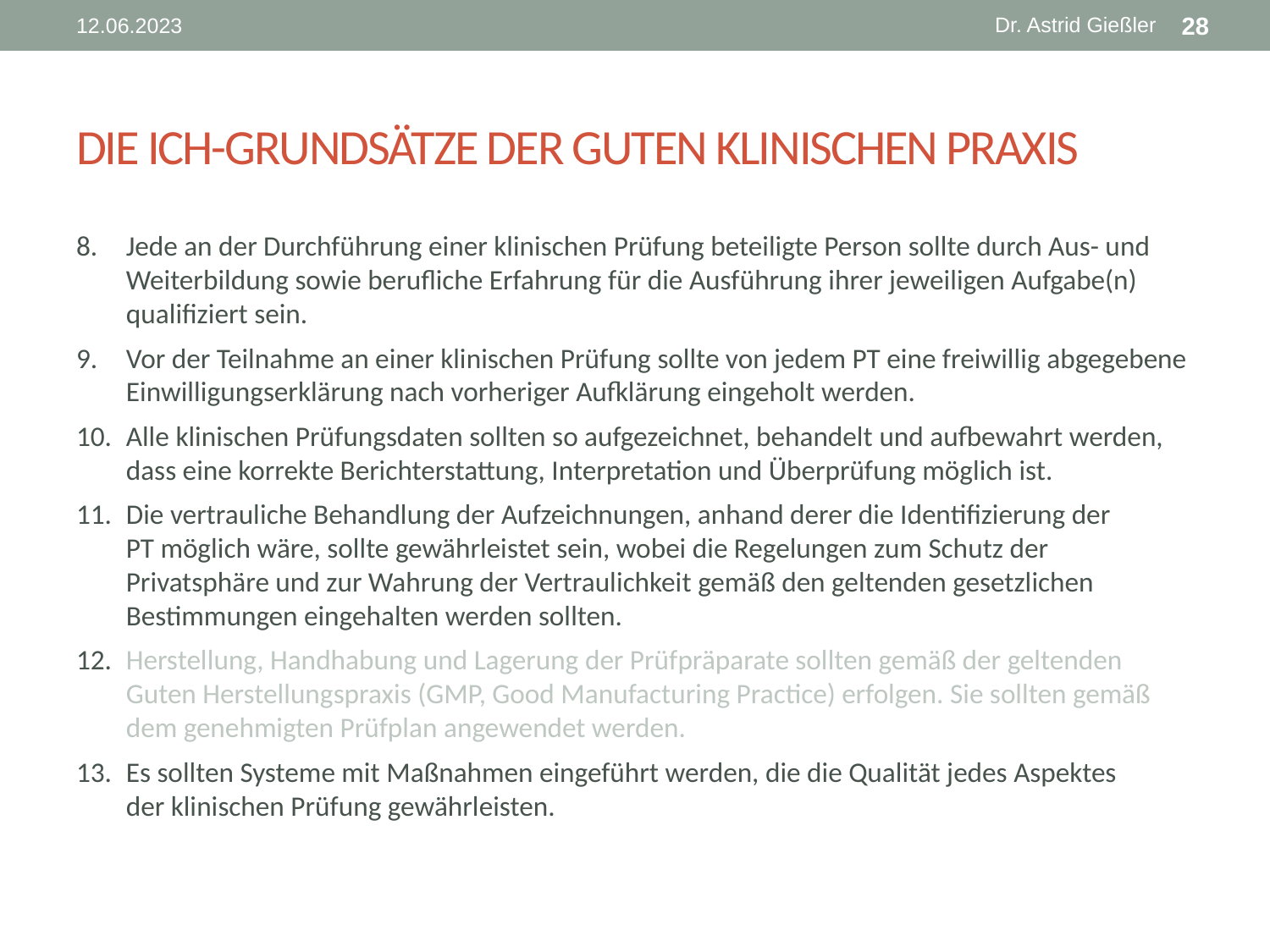

Dr. Astrid Gießler
12.06.2023
28
# Die ICH-Grundsätze der Guten Klinischen Praxis
Jede an der Durchführung einer klinischen Prüfung beteiligte Person sollte durch Aus- und
Weiterbildung sowie berufliche Erfahrung für die Ausführung ihrer jeweiligen Aufgabe(n)
qualifiziert sein.
Vor der Teilnahme an einer klinischen Prüfung sollte von jedem PT eine freiwillig abgegebene Einwilligungserklärung nach vorheriger Aufklärung eingeholt werden.
Alle klinischen Prüfungsdaten sollten so aufgezeichnet, behandelt und aufbewahrt werden, dass eine korrekte Berichterstattung, Interpretation und Überprüfung möglich ist.
Die vertrauliche Behandlung der Aufzeichnungen, anhand derer die Identifizierung der
PT möglich wäre, sollte gewährleistet sein, wobei die Regelungen zum Schutz der Privatsphäre und zur Wahrung der Vertraulichkeit gemäß den geltenden gesetzlichen Bestimmungen eingehalten werden sollten.
Herstellung, Handhabung und Lagerung der Prüfpräparate sollten gemäß der geltenden
Guten Herstellungspraxis (GMP, Good Manufacturing Practice) erfolgen. Sie sollten gemäß dem genehmigten Prüfplan angewendet werden.
Es sollten Systeme mit Maßnahmen eingeführt werden, die die Qualität jedes Aspektes
der klinischen Prüfung gewährleisten.